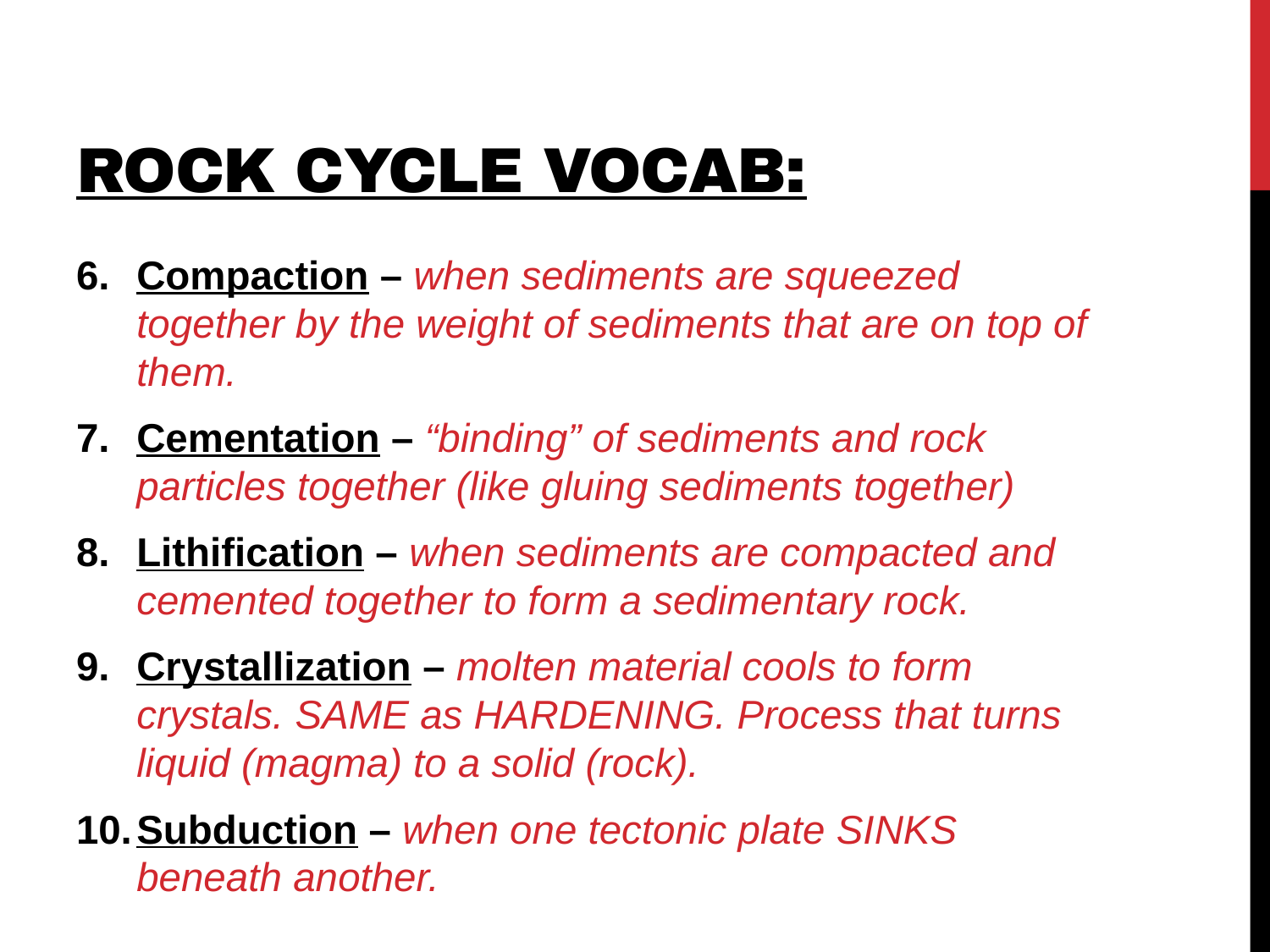

# ROCK CYCLE VOCAB:
Compaction – when sediments are squeezed together by the weight of sediments that are on top of them.
Cementation – “binding” of sediments and rock particles together (like gluing sediments together)
Lithification – when sediments are compacted and cemented together to form a sedimentary rock.
Crystallization – molten material cools to form crystals. SAME as HARDENING. Process that turns liquid (magma) to a solid (rock).
Subduction – when one tectonic plate SINKS beneath another.